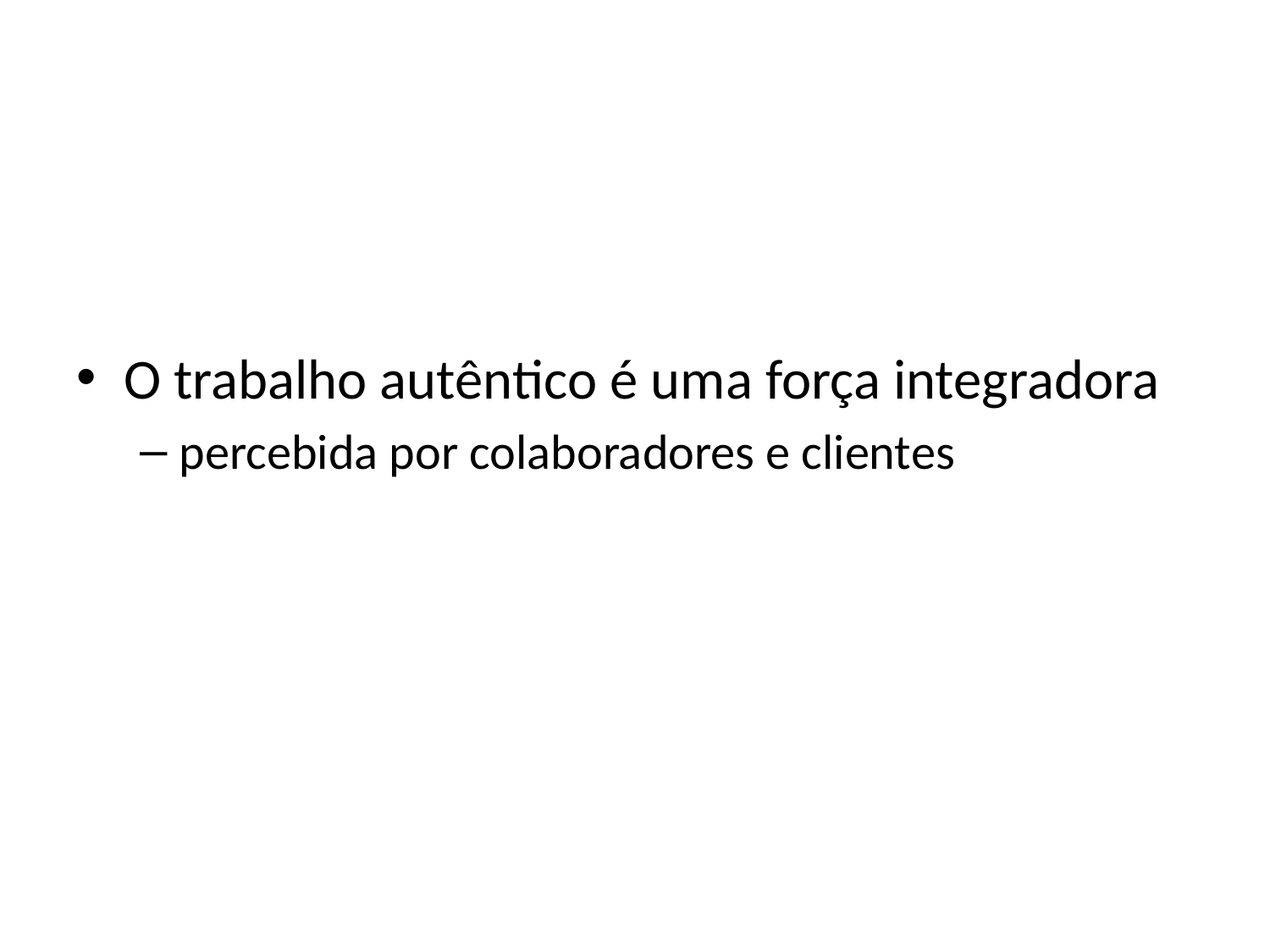

O trabalho autêntico é uma força integradora
percebida por colaboradores e clientes